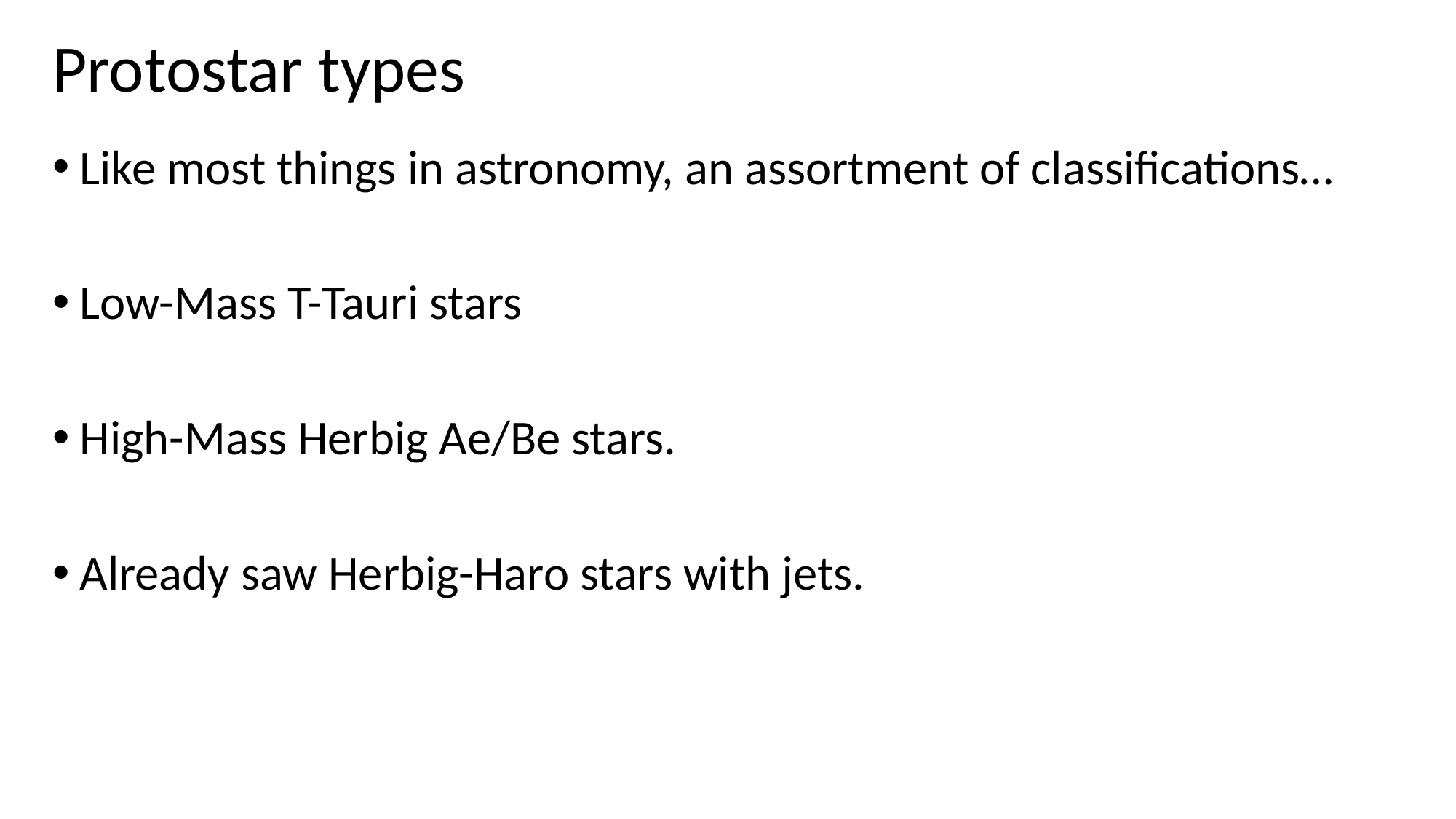

# Protostar types
Like most things in astronomy, an assortment of classifications…

Low-Mass T-Tauri stars

High-Mass Herbig Ae/Be stars.

Already saw Herbig-Haro stars with jets.